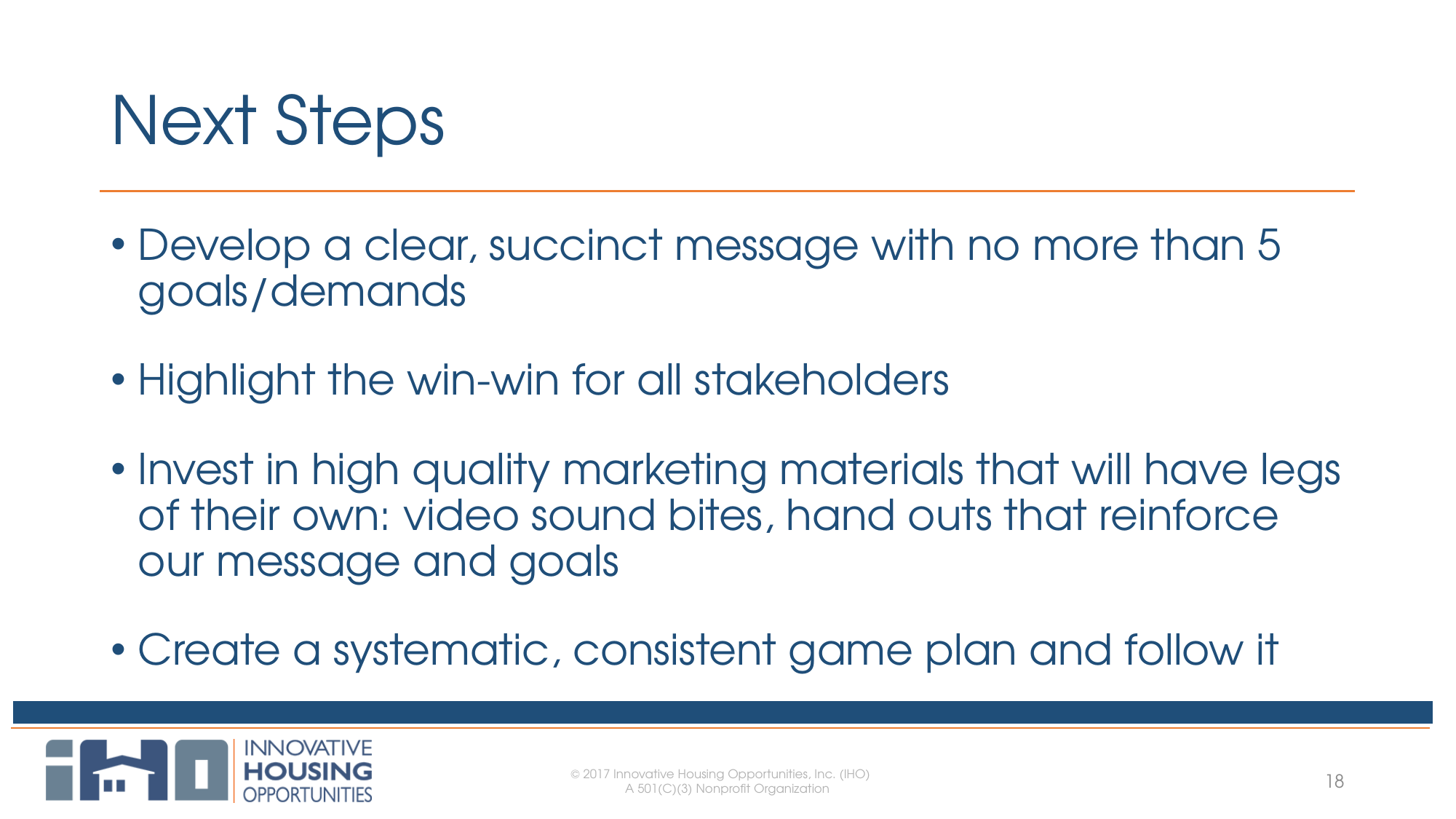

# Next Steps
Develop a clear, succinct message with no more than 5 goals/demands

Highlight the win-win for all stakeholders

Invest in high quality marketing materials that will have legs of their own: video sound bites, hand outs that reinforce our message and goals

Create a systematic, consistent game plan and follow it
© 2017 Innovative Housing Opportunities, Inc. (IHO)
A 501(C)(3) Nonprofit Organization
18